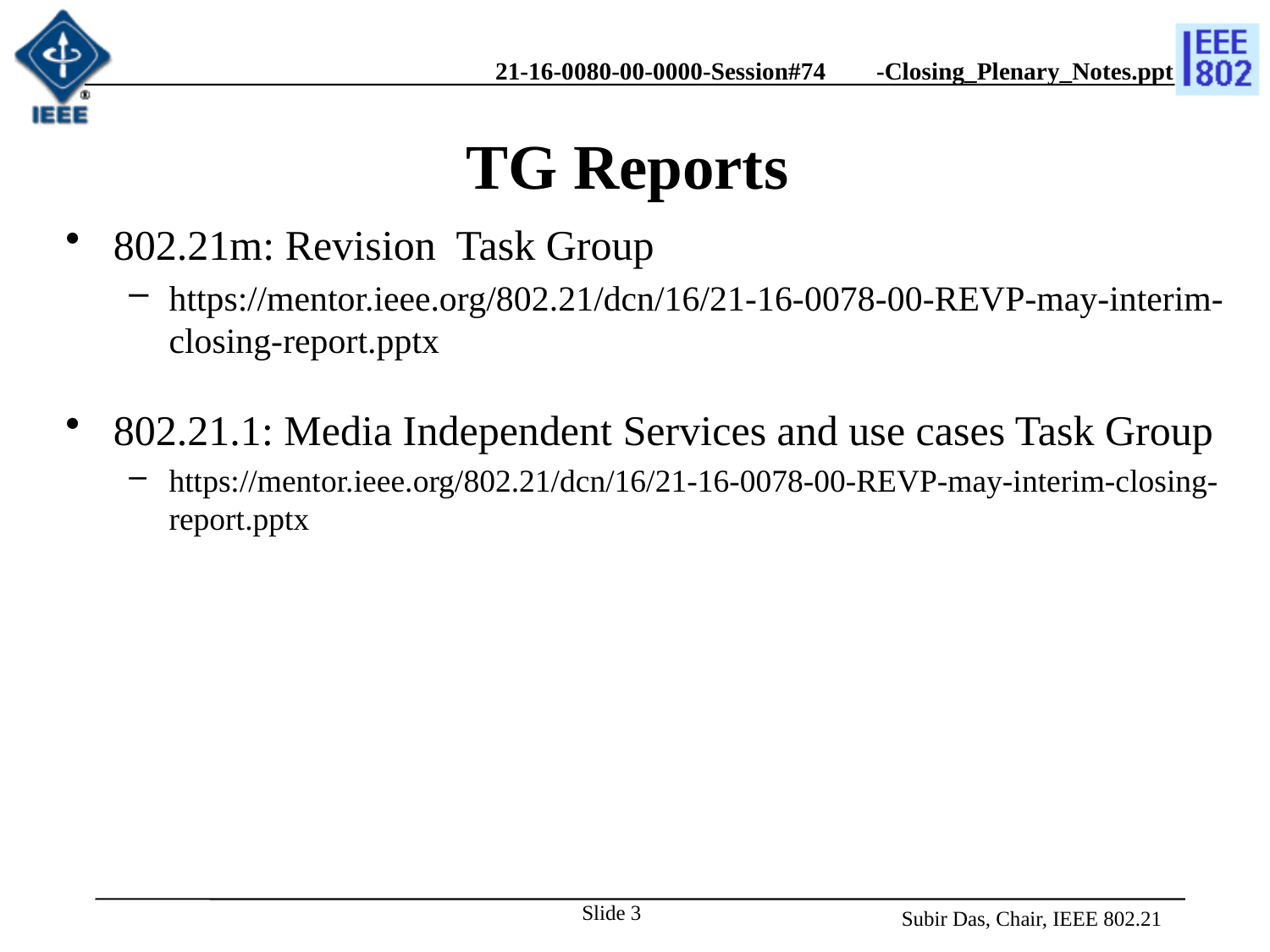

# TG Reports
802.21m: Revision  Task Group
https://mentor.ieee.org/802.21/dcn/16/21-16-0078-00-REVP-may-interim-closing-report.pptx

802.21.1: Media Independent Services and use cases Task Group
https://mentor.ieee.org/802.21/dcn/16/21-16-0078-00-REVP-may-interim-closing-report.pptx

Slide 3
Subir Das, Chair, IEEE 802.21